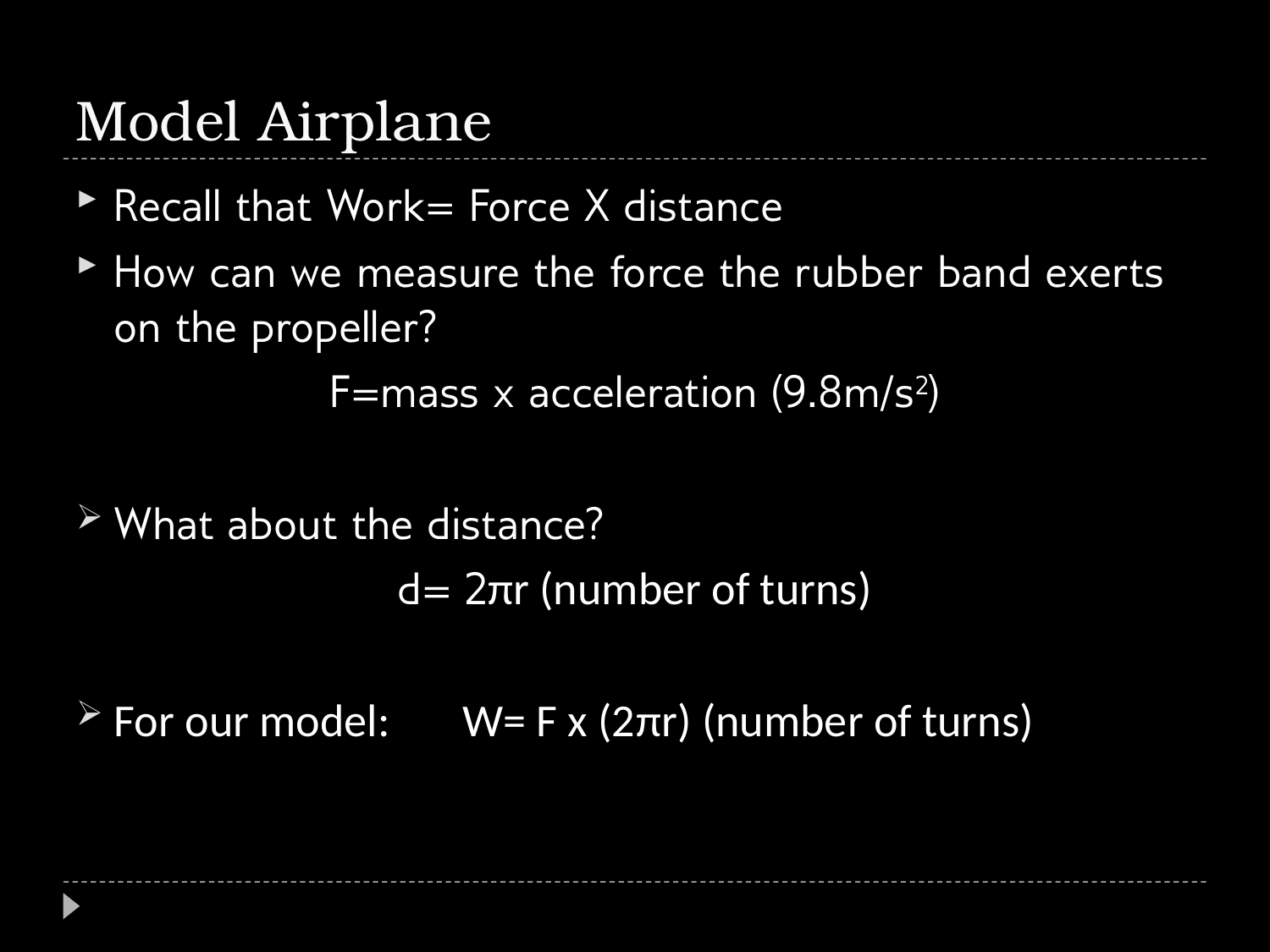

# Model Airplane
Recall that Work= Force X distance
How can we measure the force the rubber band exerts on the propeller?
F=mass x acceleration (9.8m/s2)

What about the distance?
d= 2πr (number of turns)

For our model:       W= F x (2πr) (number of turns)